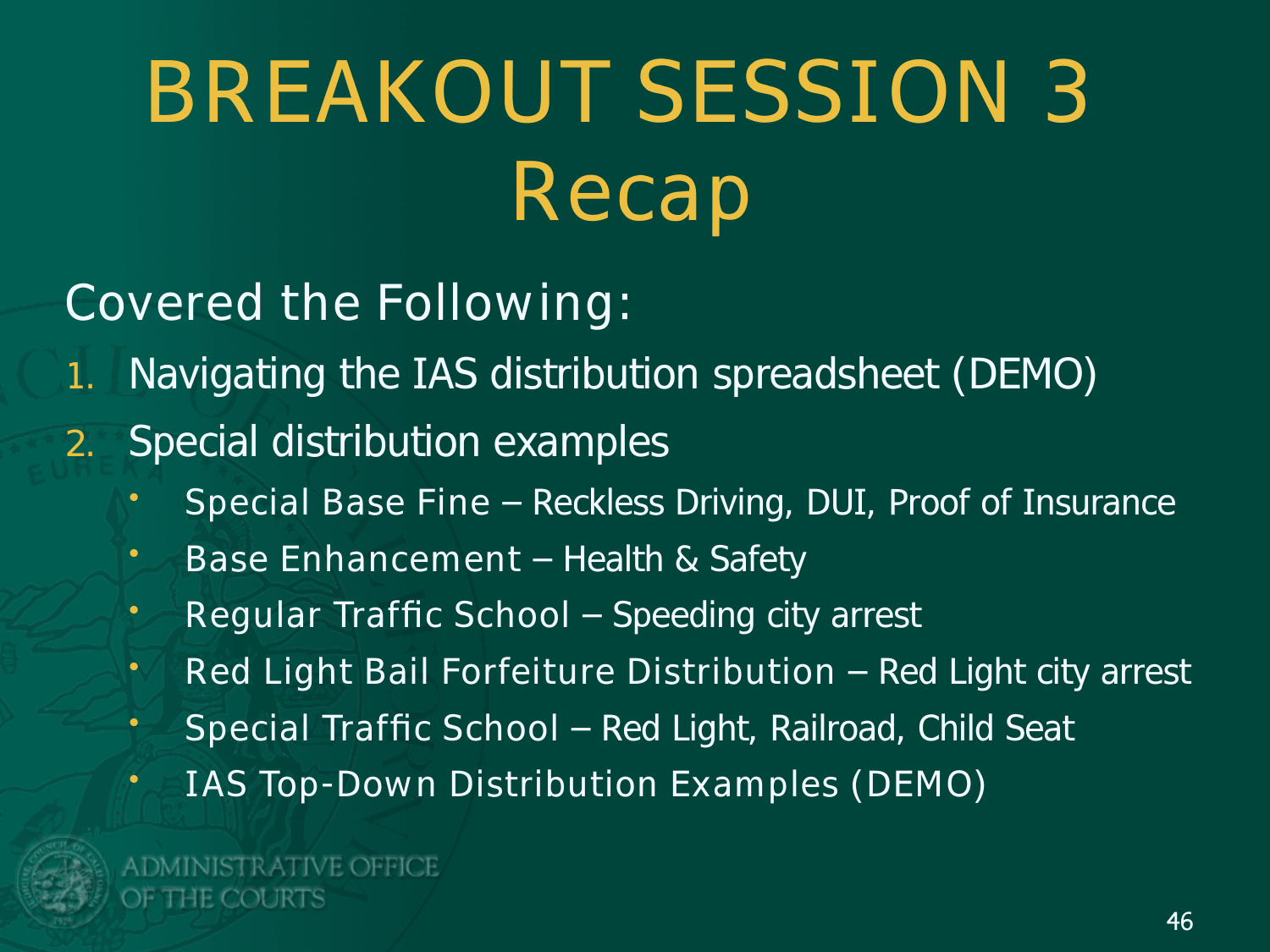

# BREAKOUT SESSION 3 Recap
Covered the Following:
Navigating the IAS distribution spreadsheet (DEMO)
Special distribution examples
Special Base Fine – Reckless Driving, DUI, Proof of Insurance
Base Enhancement – Health & Safety
Regular Traffic School – Speeding city arrest
Red Light Bail Forfeiture Distribution – Red Light city arrest
Special Traffic School – Red Light, Railroad, Child Seat
IAS Top-Down Distribution Examples (DEMO)

46